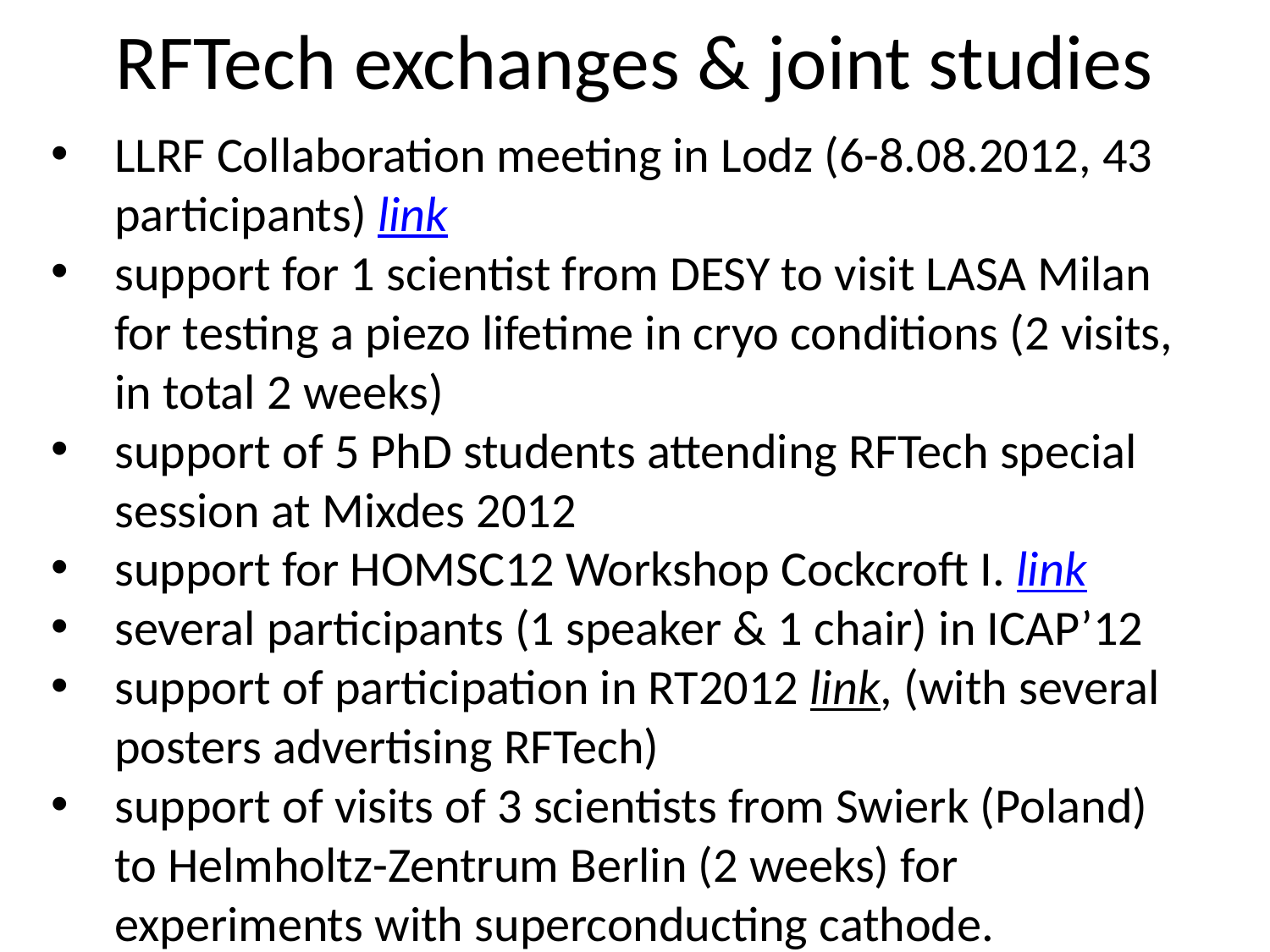

# RFTech exchanges & joint studies
LLRF Collaboration meeting in Lodz (6-8.08.2012, 43 participants) link
support for 1 scientist from DESY to visit LASA Milan for testing a piezo lifetime in cryo conditions (2 visits, in total 2 weeks)
support of 5 PhD students attending RFTech special session at Mixdes 2012
support for HOMSC12 Workshop Cockcroft I. link
several participants (1 speaker & 1 chair) in ICAP’12
support of participation in RT2012 link, (with several posters advertising RFTech)
support of visits of 3 scientists from Swierk (Poland) to Helmholtz-Zentrum Berlin (2 weeks) for experiments with superconducting cathode.